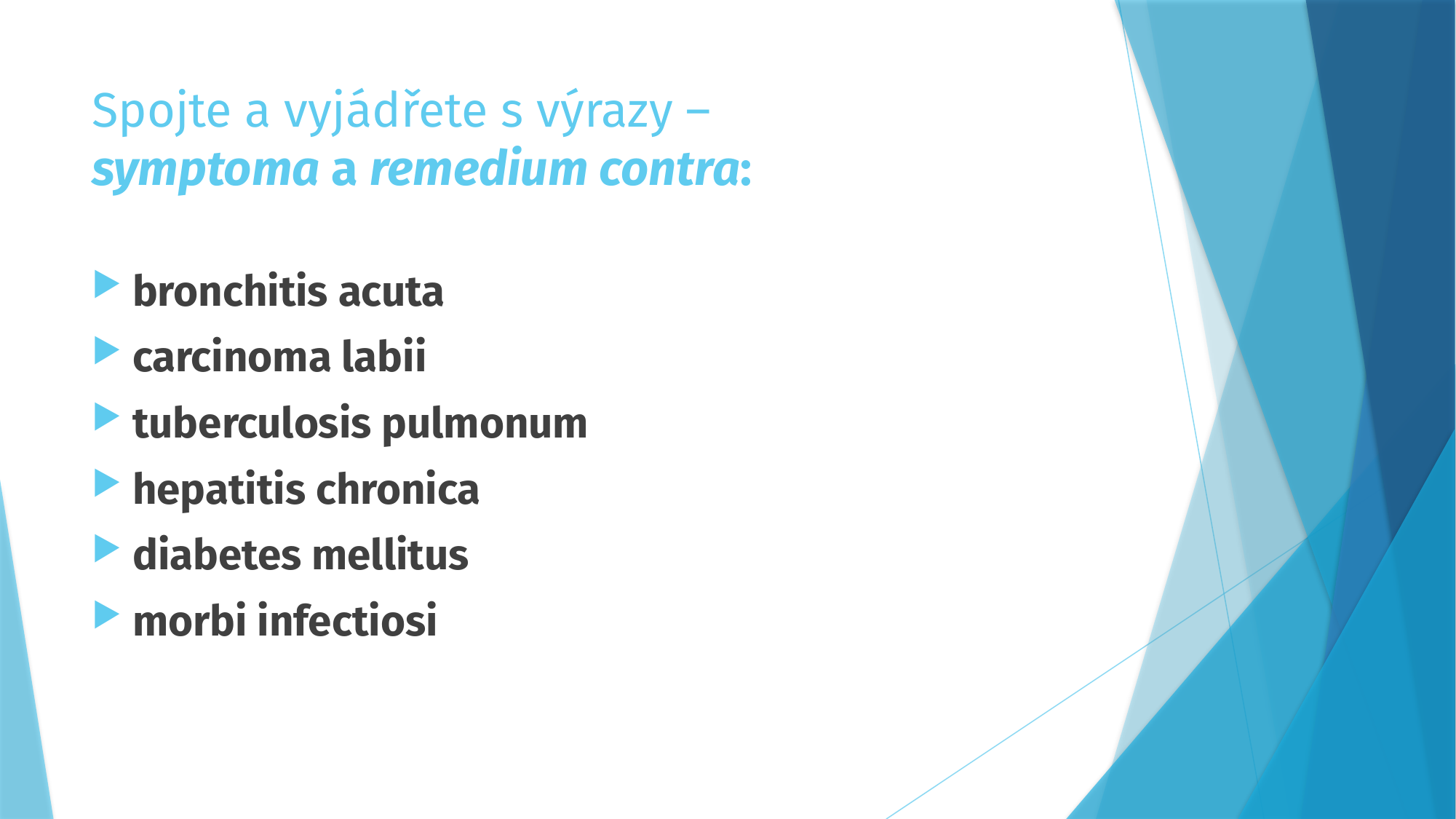

# Spojte a vyjádřete s výrazy – symptoma a remedium contra:
bronchitis acuta
carcinoma labii
tuberculosis pulmonum
hepatitis chronica
diabetes mellitus
morbi infectiosi